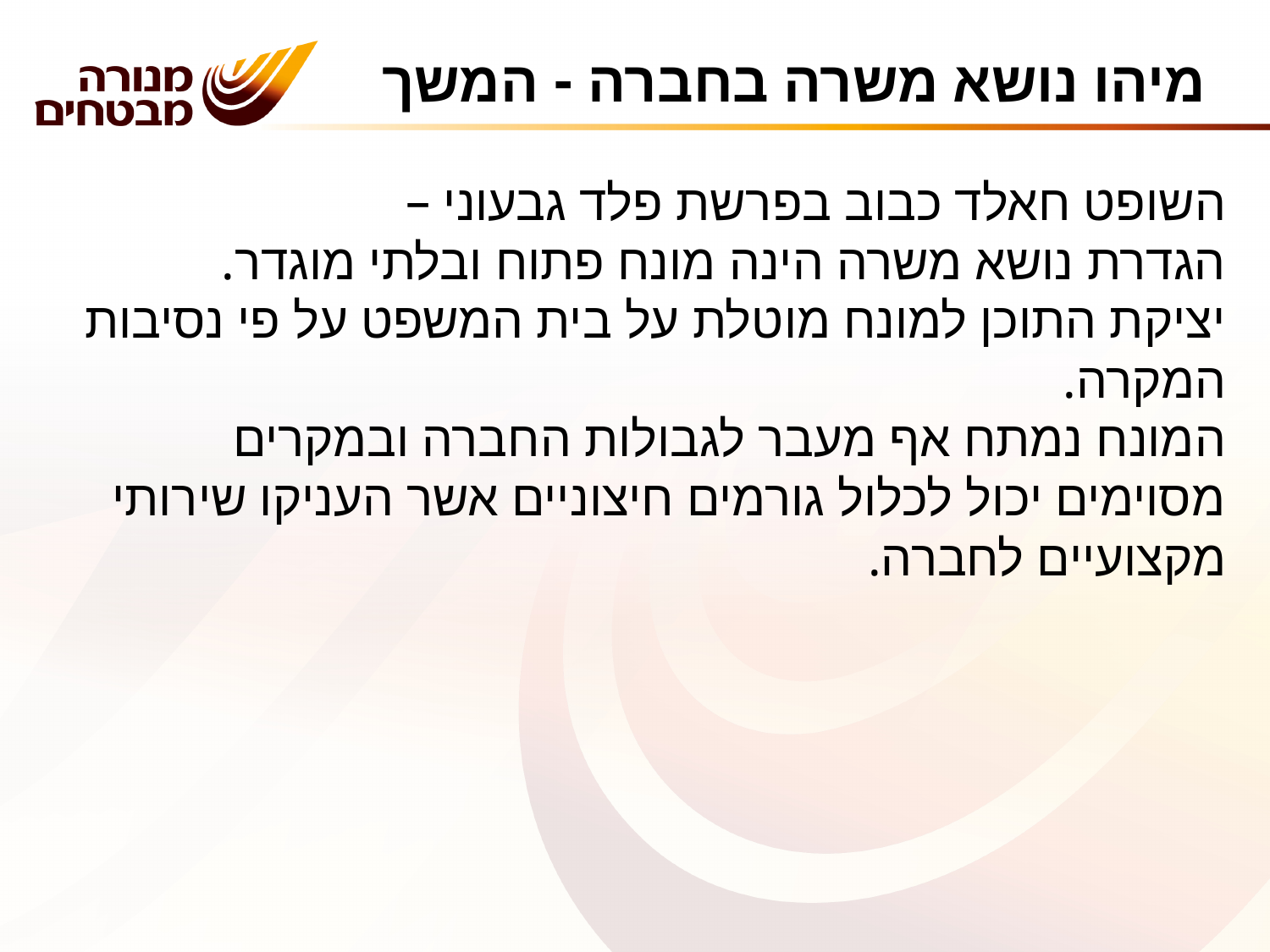

מיהו נושא משרה בחברה - המשך
השופט חאלד כבוב בפרשת פלד גבעוני –
הגדרת נושא משרה הינה מונח פתוח ובלתי מוגדר.
יציקת התוכן למונח מוטלת על בית המשפט על פי נסיבות המקרה.
המונח נמתח אף מעבר לגבולות החברה ובמקרים מסוימים יכול לכלול גורמים חיצוניים אשר העניקו שירותי מקצועיים לחברה.